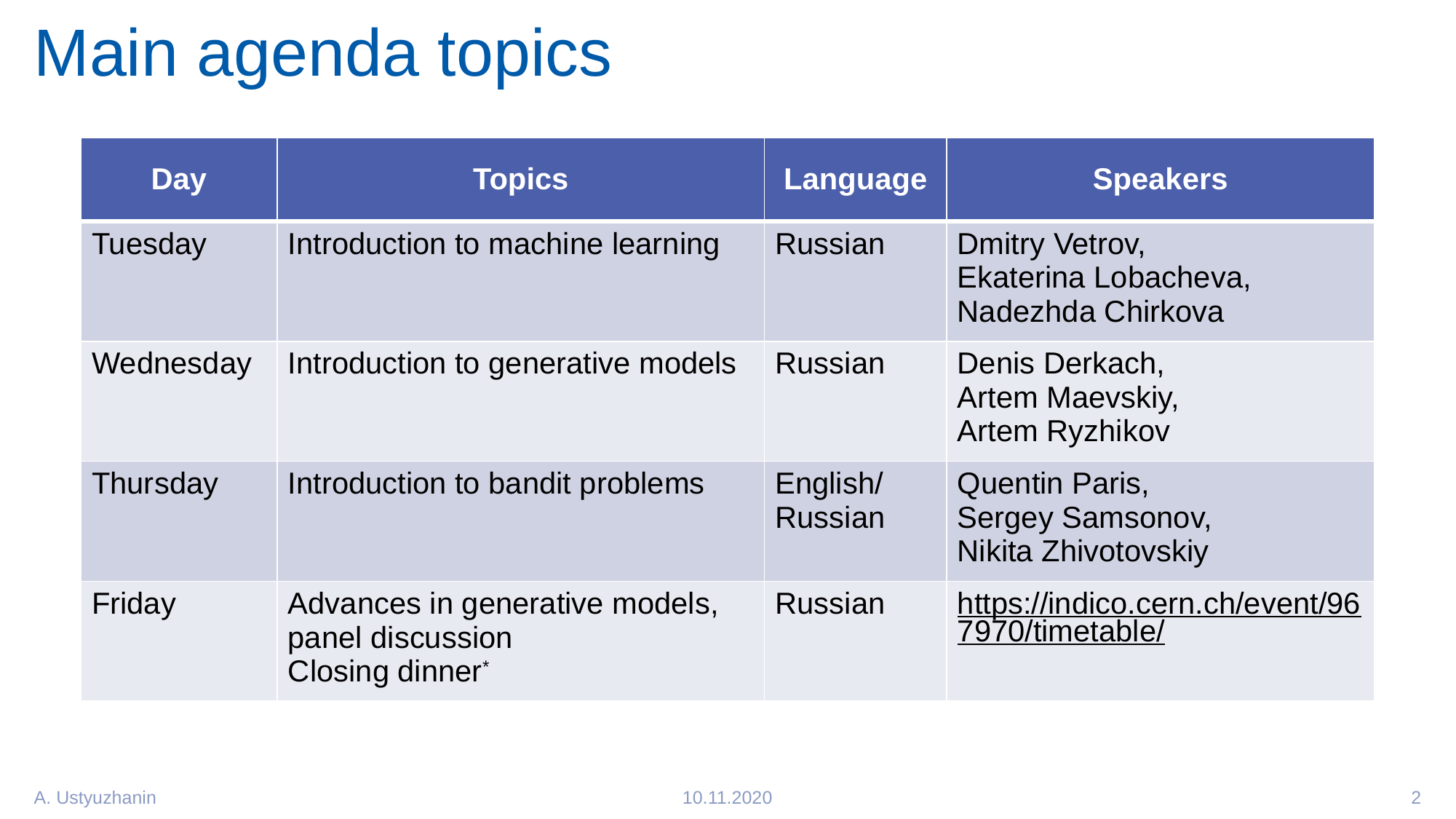

# Main agenda topics
| Day | Topics | Language | Speakers |
| --- | --- | --- | --- |
| Tuesday | Introduction to machine learning | Russian | Dmitry Vetrov, Ekaterina Lobacheva, Nadezhda Chirkova |
| Wednesday | Introduction to generative models | Russian | Denis Derkach, Artem Maevskiy, Artem Ryzhikov |
| Thursday | Introduction to bandit problems | English/ Russian | Quentin Paris, Sergey Samsonov, Nikita Zhivotovskiy |
| Friday | Advances in generative models, panel discussion Closing dinner\* | Russian | https://indico.cern.ch/event/967970/timetable/ |
A. Ustyuzhanin
10.11.2020
2